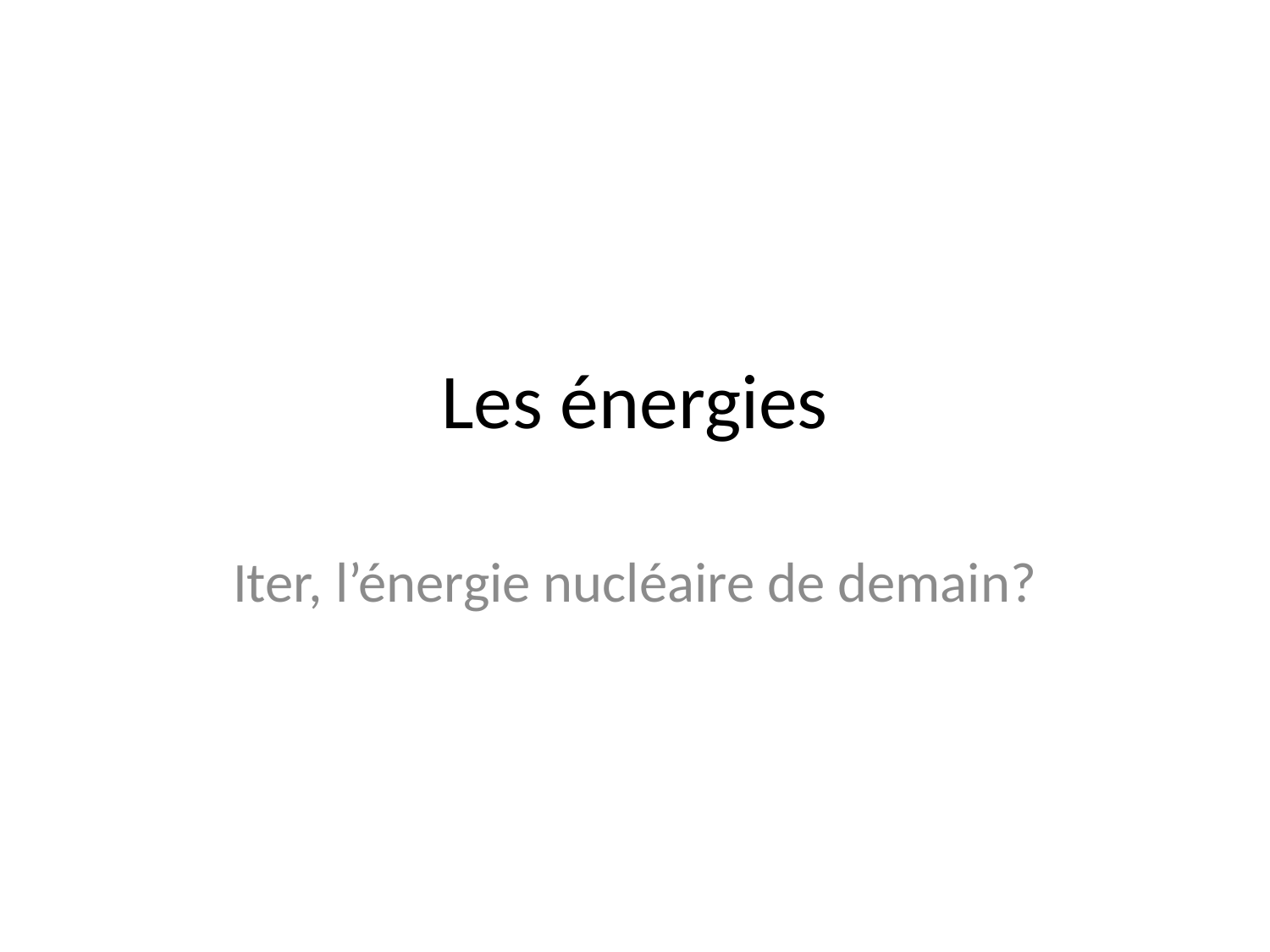

# Les énergies
Iter, l’énergie nucléaire de demain?